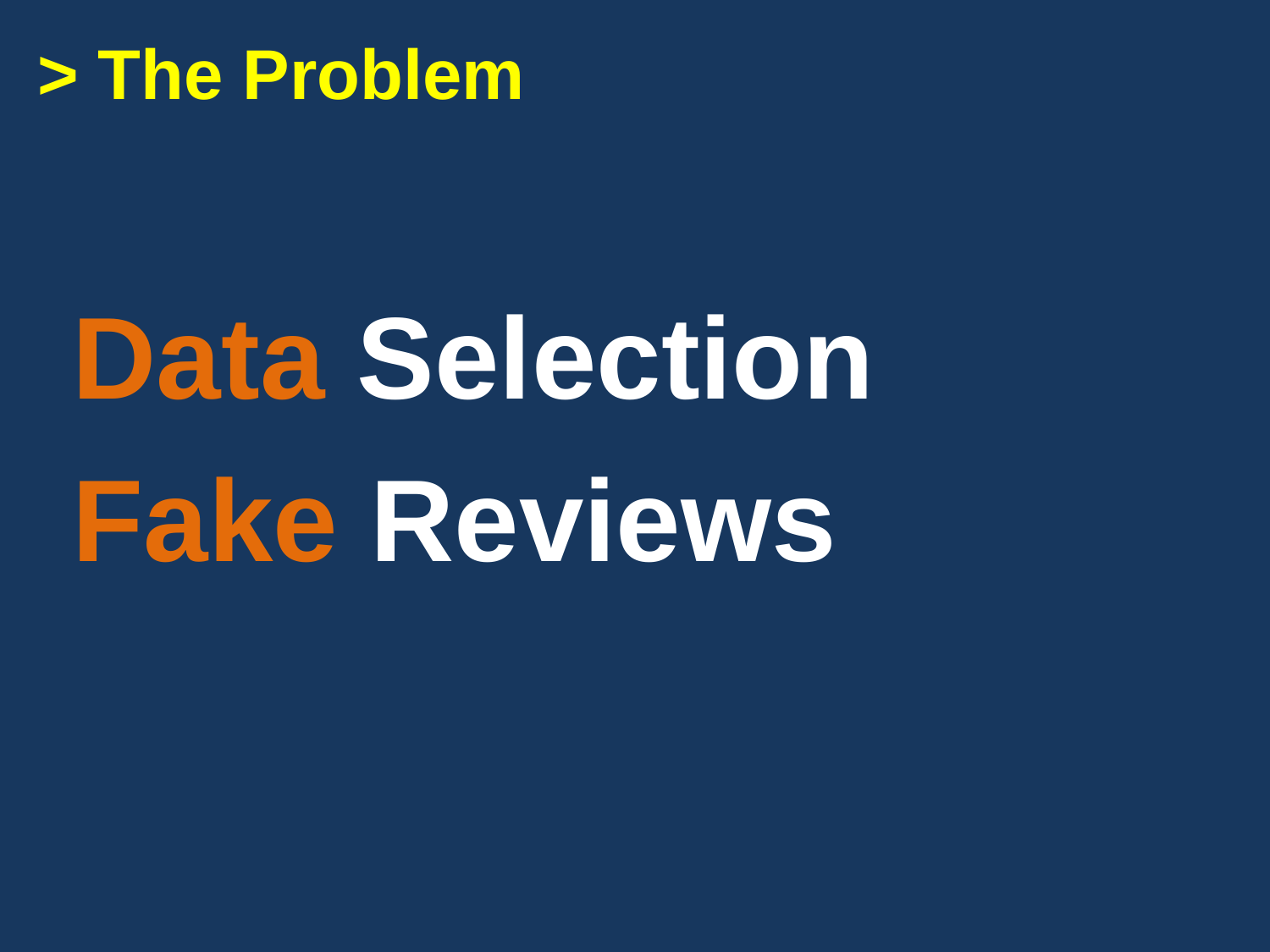

# > The Problem
Data Selection
Fake Reviews